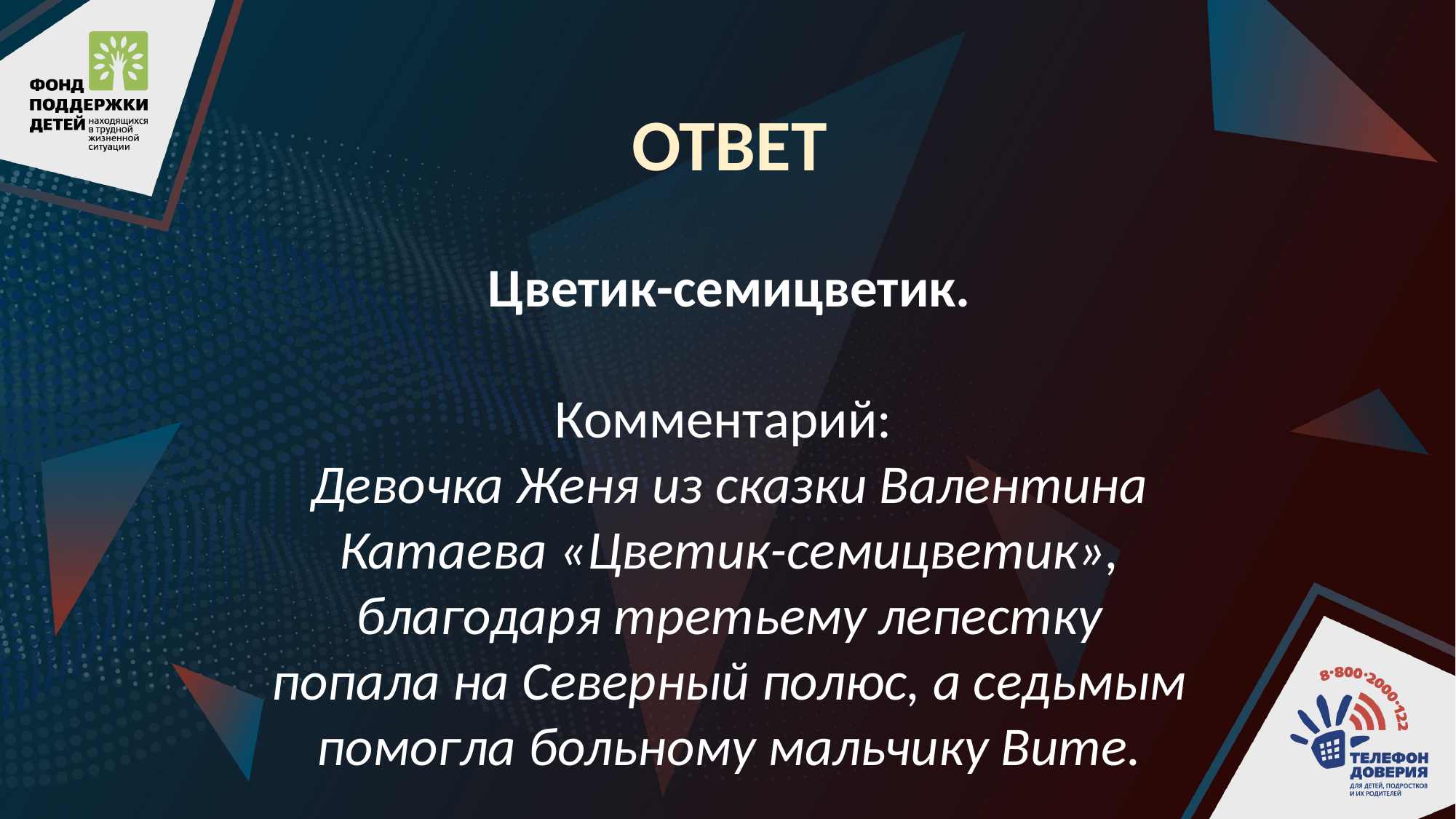

ОТВЕТ
Цветик-семицветик.

Комментарий:
Девочка Женя из сказки Валентина Катаева «Цветик-семицветик», благодаря третьему лепестку попала на Северный полюс, а седьмым помогла больному мальчику Вите.